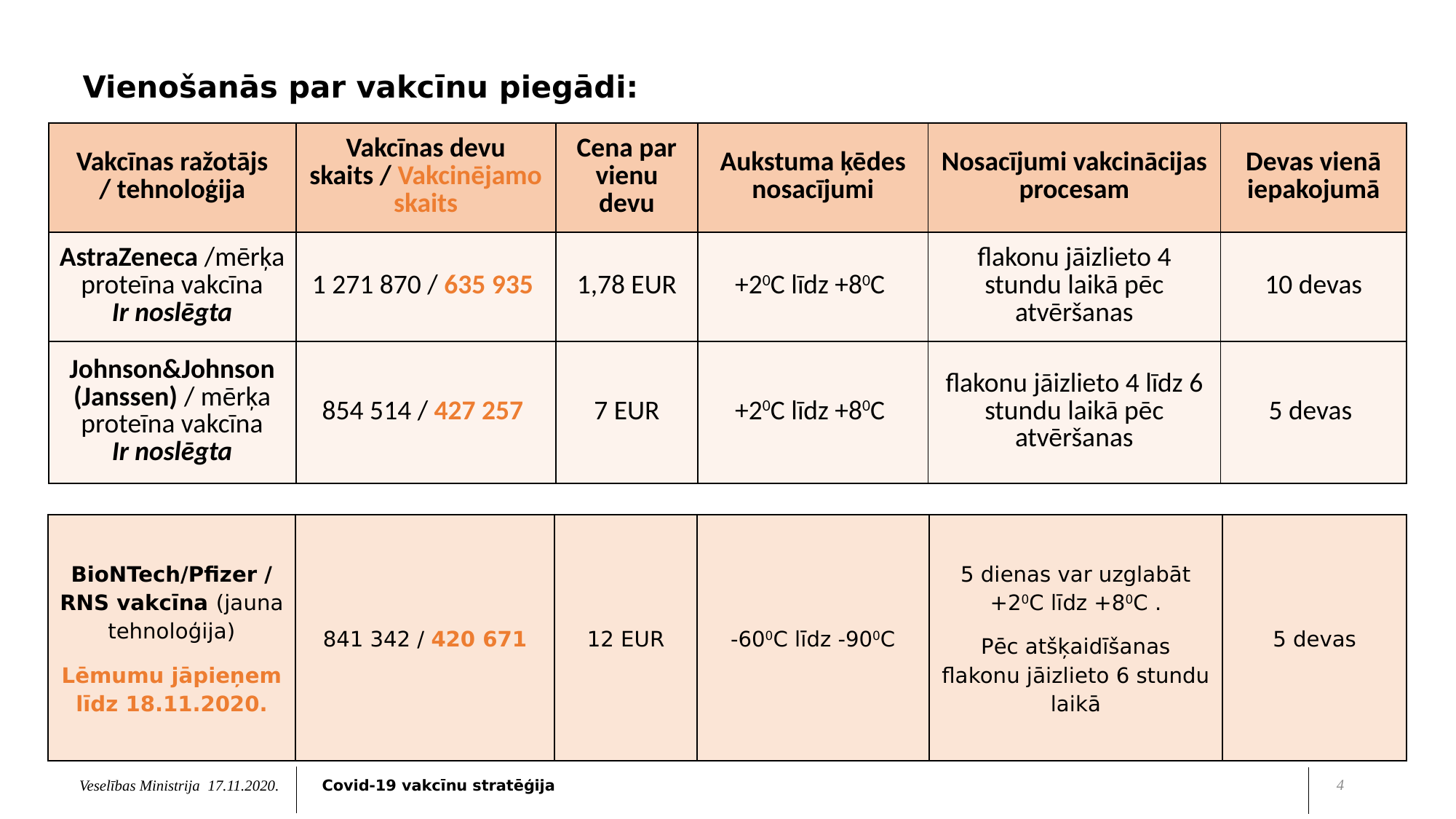

Vienošanās par vakcīnu piegādi:
| Vakcīnas ražotājs / tehnoloģija | Vakcīnas devu skaits / Vakcinējamo skaits | Cena par vienu devu | Aukstuma ķēdes nosacījumi | Nosacījumi vakcinācijas procesam | Devas vienā iepakojumā |
| --- | --- | --- | --- | --- | --- |
| AstraZeneca /mērķa proteīna vakcīna Ir noslēgta | 1 271 870 / 635 935 | 1,78 EUR | +20C līdz +80C | flakonu jāizlieto 4 stundu laikā pēc atvēršanas | 10 devas |
| Johnson&Johnson (Janssen) / mērķa proteīna vakcīna Ir noslēgta | 854 514 / 427 257 | 7 EUR | +20C līdz +80C | flakonu jāizlieto 4 līdz 6 stundu laikā pēc atvēršanas | 5 devas |
| BioNTech/Pfizer / RNS vakcīna (jauna tehnoloģija) Lēmumu jāpieņem līdz 18.11.2020. | 841 342 / 420 671 | 12 EUR | -600C līdz -900C | 5 dienas var uzglabāt +20C līdz +80C . Pēc atšķaidīšanas flakonu jāizlieto 6 stundu laikā | 5 devas |
| --- | --- | --- | --- | --- | --- |
4
Veselības Ministrija  17.11.2020.

Covid-19 vakcīnu stratēģija